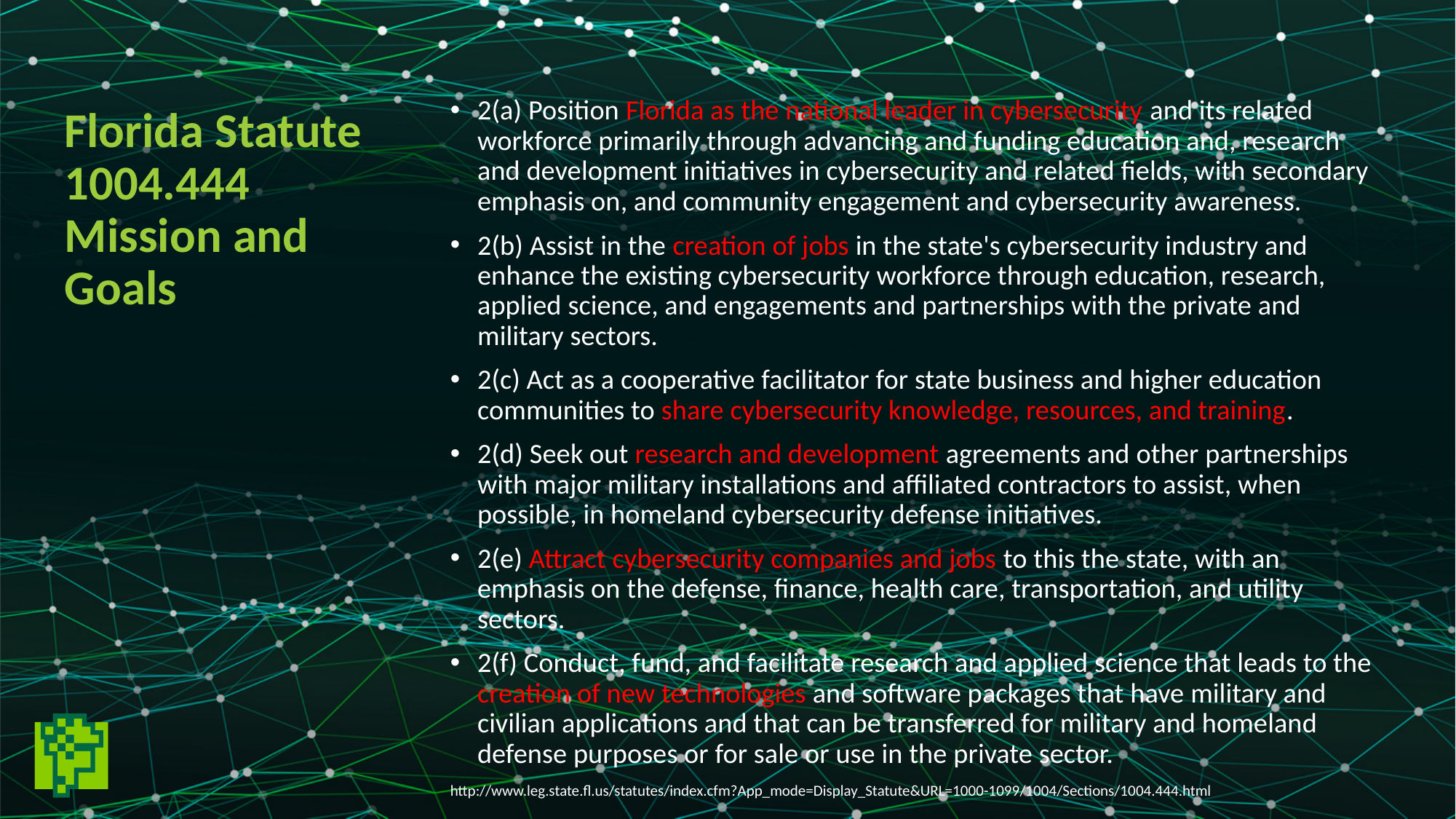

# Florida Statute 1004.444 Mission and Goals
2(a) Position Florida as the national leader in cybersecurity and its related workforce primarily through advancing and funding education and, research and development initiatives in cybersecurity and related fields, with secondary emphasis on, and community engagement and cybersecurity awareness.
2(b) Assist in the creation of jobs in the state's cybersecurity industry and enhance the existing cybersecurity workforce through education, research, applied science, and engagements and partnerships with the private and military sectors.
2(c) Act as a cooperative facilitator for state business and higher education communities to share cybersecurity knowledge, resources, and training.
2(d) Seek out research and development agreements and other partnerships with major military installations and affiliated contractors to assist, when possible, in homeland cybersecurity defense initiatives.
2(e) Attract cybersecurity companies and jobs to this the state, with an emphasis on the defense, finance, health care, transportation, and utility sectors.
2(f) Conduct, fund, and facilitate research and applied science that leads to the creation of new technologies and software packages that have military and civilian applications and that can be transferred for military and homeland defense purposes or for sale or use in the private sector.
http://www.leg.state.fl.us/statutes/index.cfm?App_mode=Display_Statute&URL=1000-1099/1004/Sections/1004.444.html